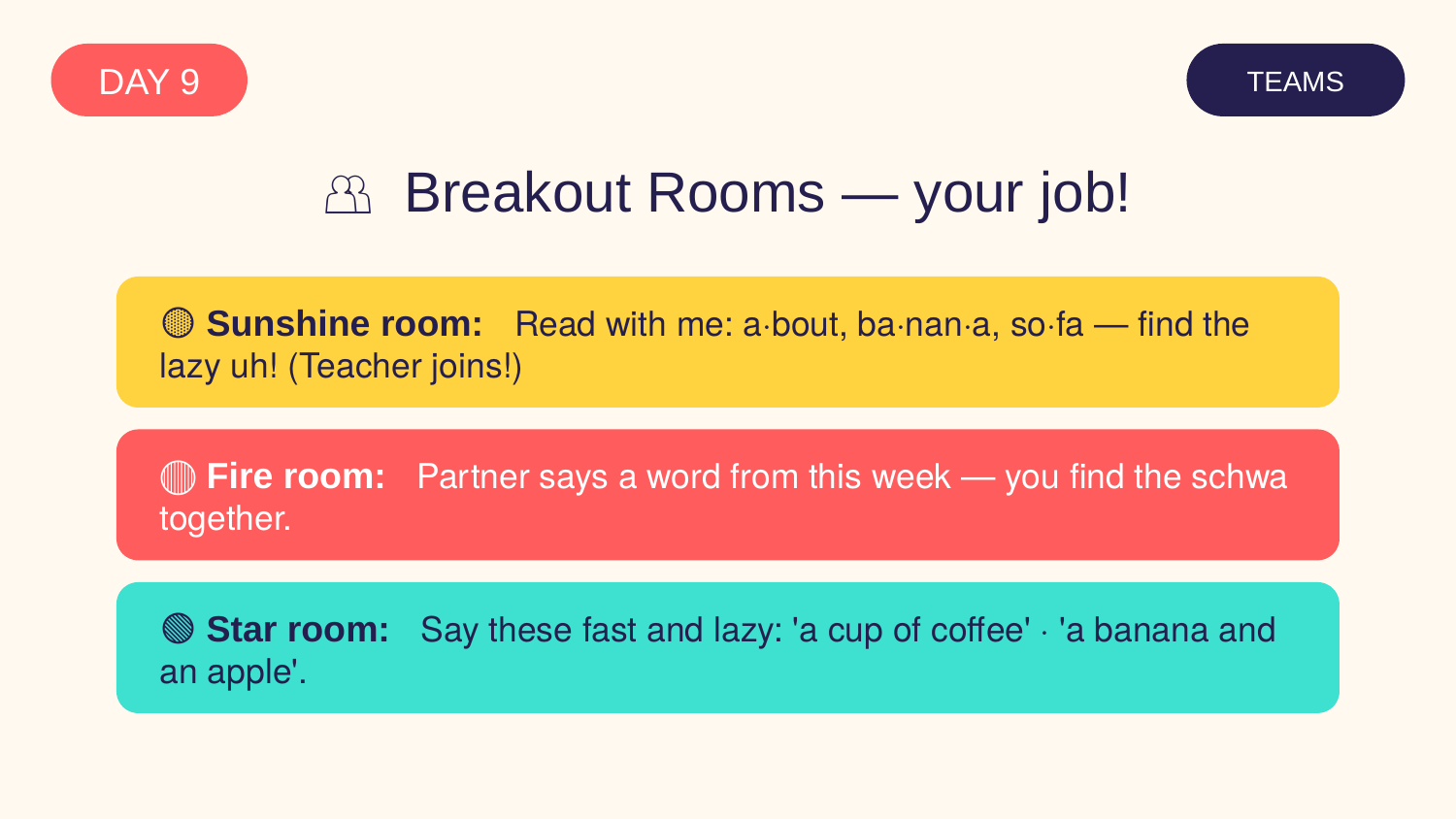

DAY 9

TEAMS
👥  Breakout Rooms — your job!

🟡 Sunshine room:   Read with me: a·bout, ba·nan·a, so·fa — find the lazy uh! (Teacher joins!)

🔴 Fire room:   Partner says a word from this week — you find the schwa together.

🟢 Star room:   Say these fast and lazy: 'a cup of coffee' · 'a banana and an apple'.